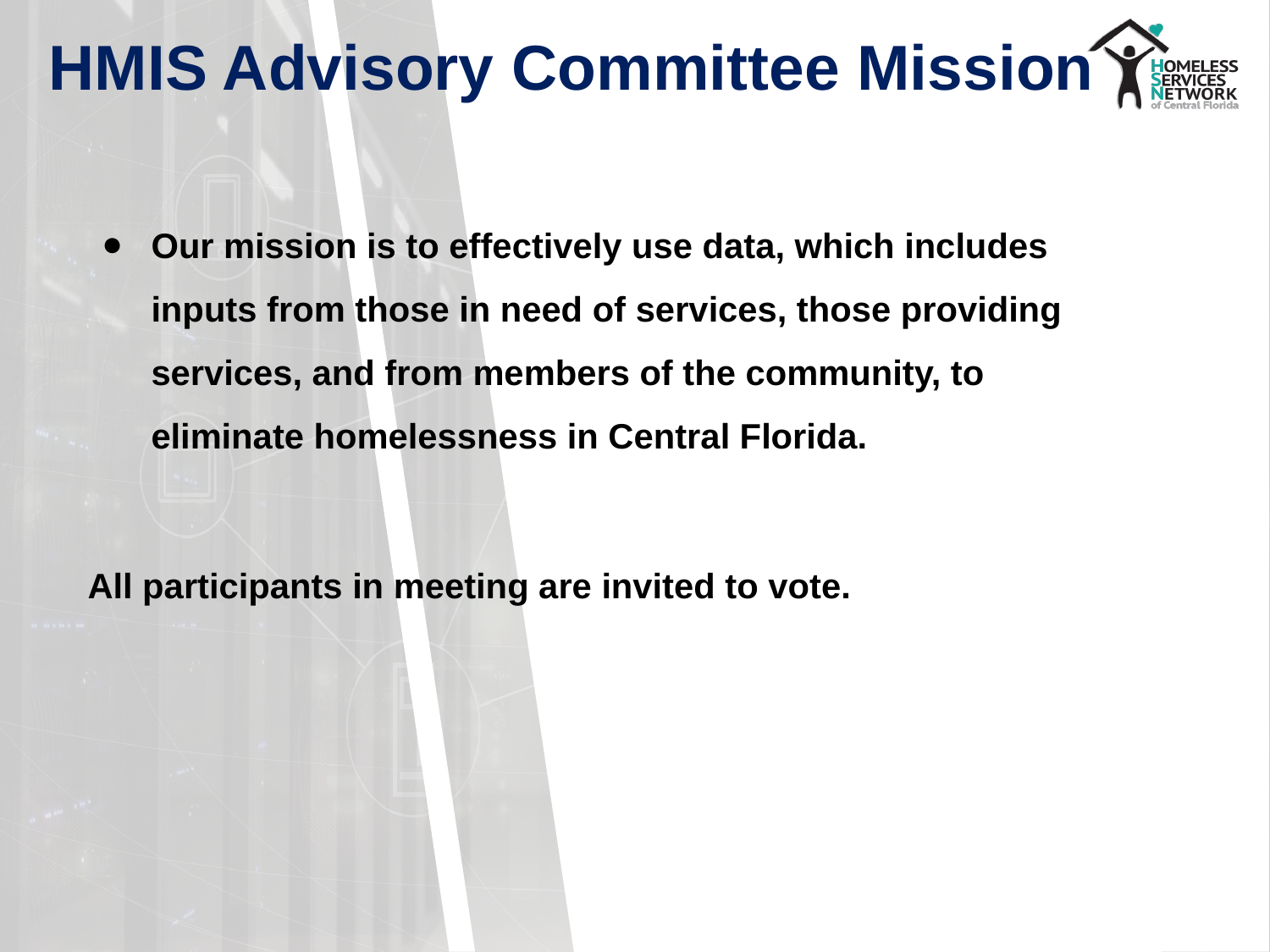

# HMIS Advisory Committee Mission
Our mission is to effectively use data, which includes inputs from those in need of services, those providing services, and from members of the community, to eliminate homelessness in Central Florida.

All participants in meeting are invited to vote.